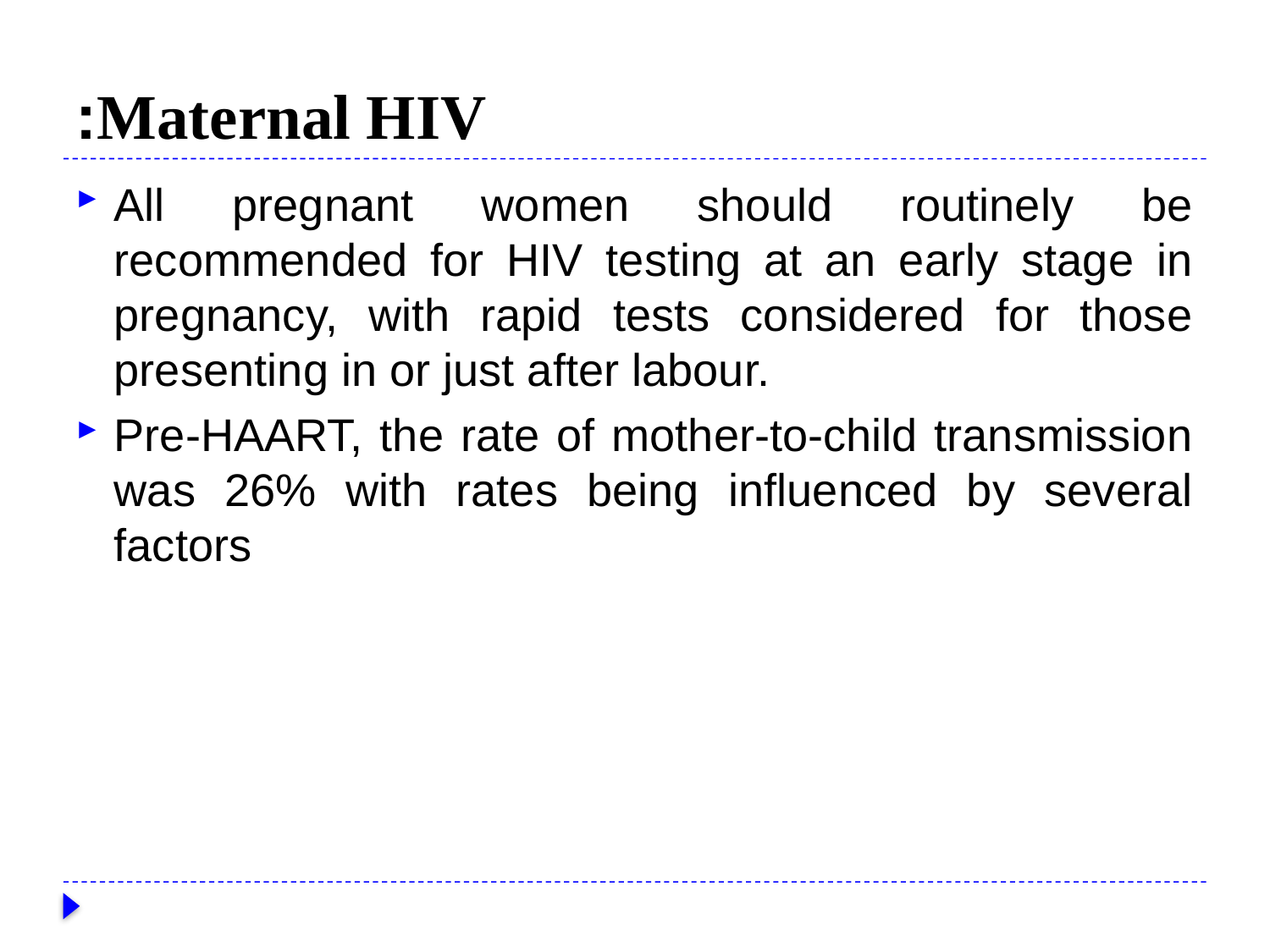

# Maternal HIV:
All pregnant women should routinely be recommended for HIV testing at an early stage in pregnancy, with rapid tests considered for those presenting in or just after labour.
Pre-HAART, the rate of mother-to-child transmission was 26% with rates being influenced by several factors